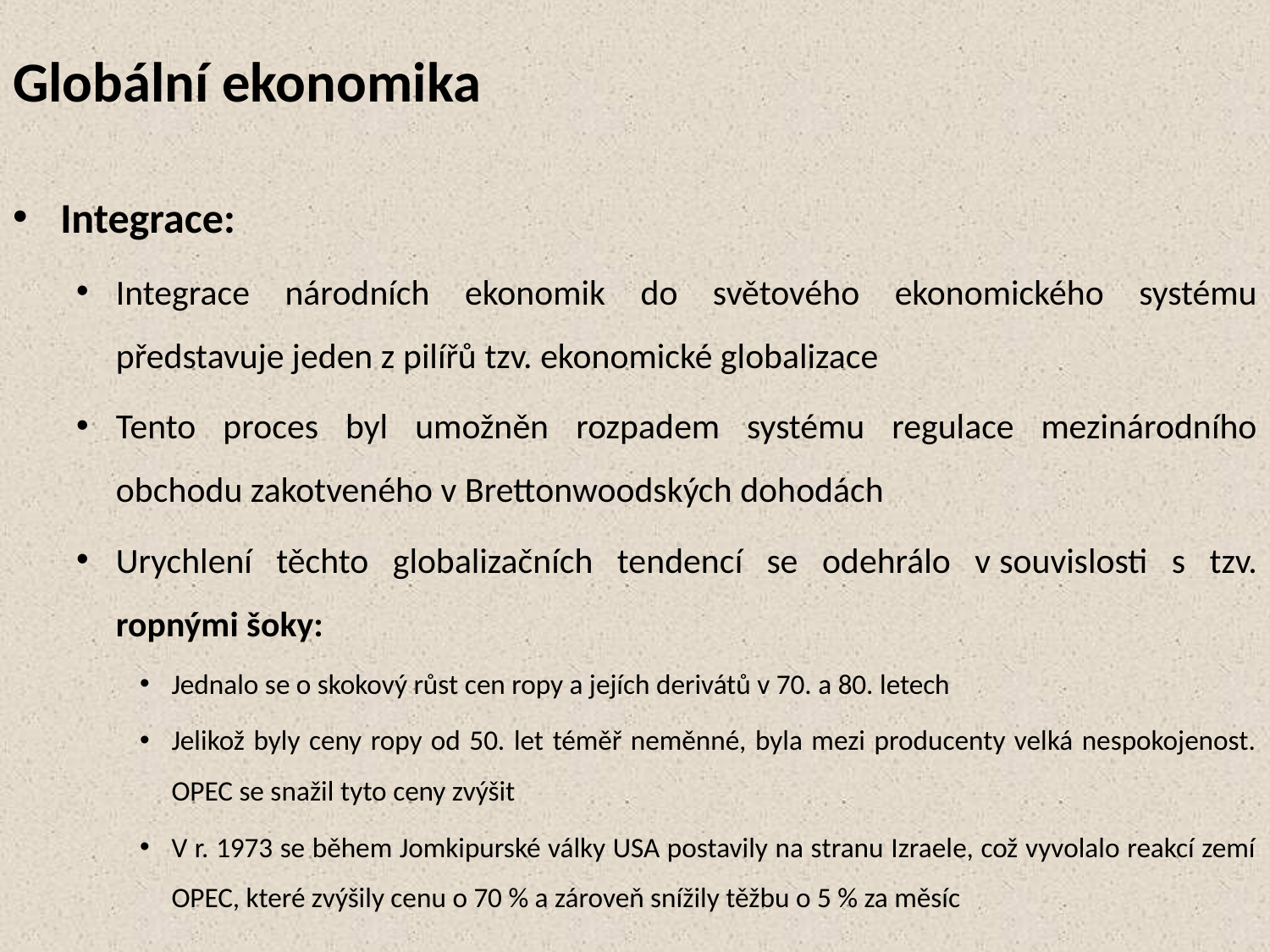

# Globální ekonomika
Integrace:
Integrace národních ekonomik do světového ekonomického systému představuje jeden z pilířů tzv. ekonomické globalizace
Tento proces byl umožněn rozpadem systému regulace mezinárodního obchodu zakotveného v Brettonwoodských dohodách
Urychlení těchto globalizačních tendencí se odehrálo v souvislosti s tzv. ropnými šoky:
Jednalo se o skokový růst cen ropy a jejích derivátů v 70. a 80. letech
Jelikož byly ceny ropy od 50. let téměř neměnné, byla mezi producenty velká nespokojenost. OPEC se snažil tyto ceny zvýšit
V r. 1973 se během Jomkipurské války USA postavily na stranu Izraele, což vyvolalo reakcí zemí OPEC, které zvýšily cenu o 70 % a zároveň snížily těžbu o 5 % za měsíc